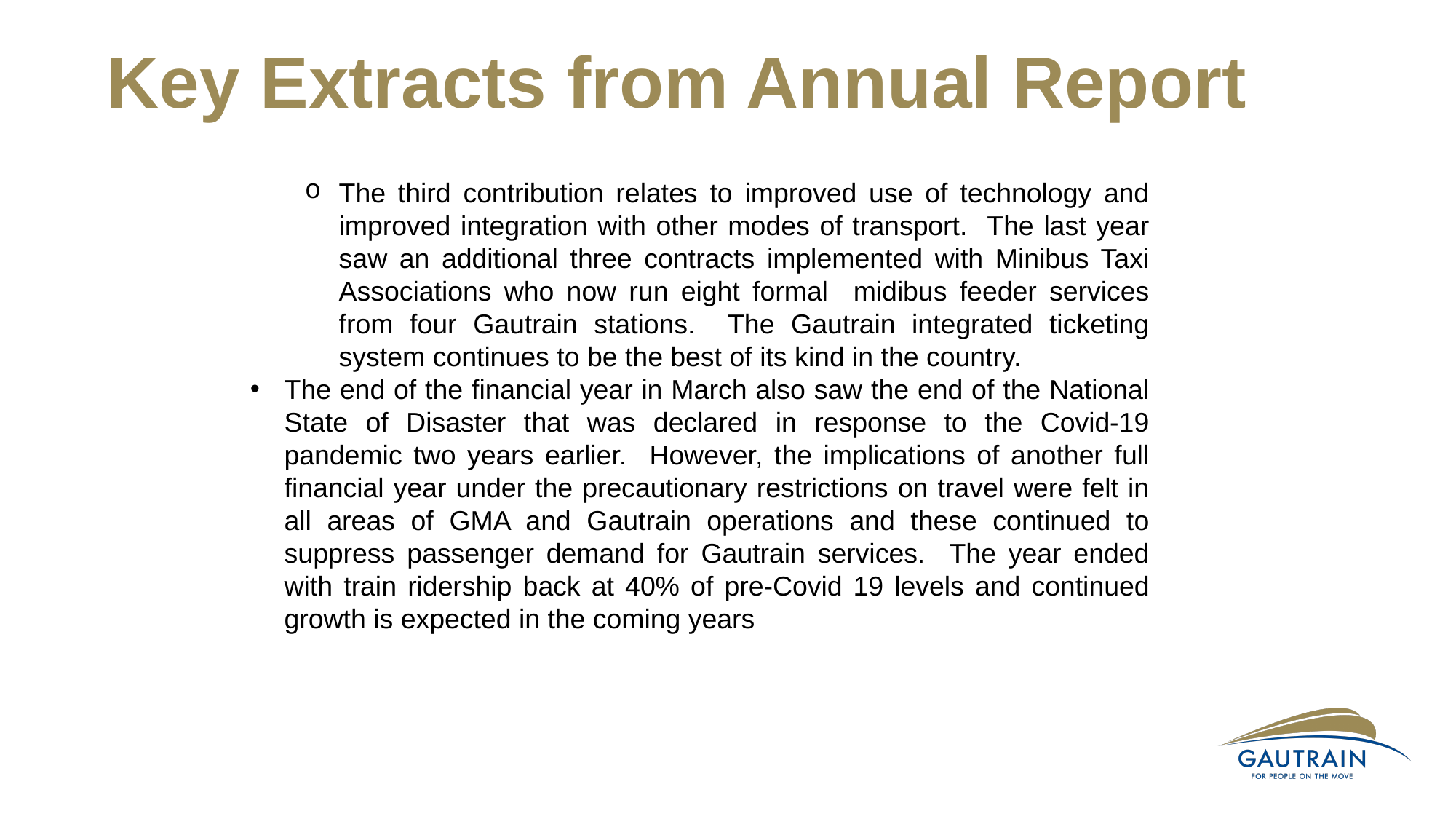

Key Extracts from Annual Report
The third contribution relates to improved use of technology and improved integration with other modes of transport.  The last year saw an additional three contracts implemented with Minibus Taxi Associations who now run eight formal  midibus feeder services from four Gautrain stations.  The Gautrain integrated ticketing system continues to be the best of its kind in the country.
The end of the financial year in March also saw the end of the National State of Disaster that was declared in response to the Covid-19 pandemic two years earlier.  However, the implications of another full financial year under the precautionary restrictions on travel were felt in all areas of GMA and Gautrain operations and these continued to suppress passenger demand for Gautrain services.  The year ended with train ridership back at 40% of pre-Covid 19 levels and continued growth is expected in the coming years